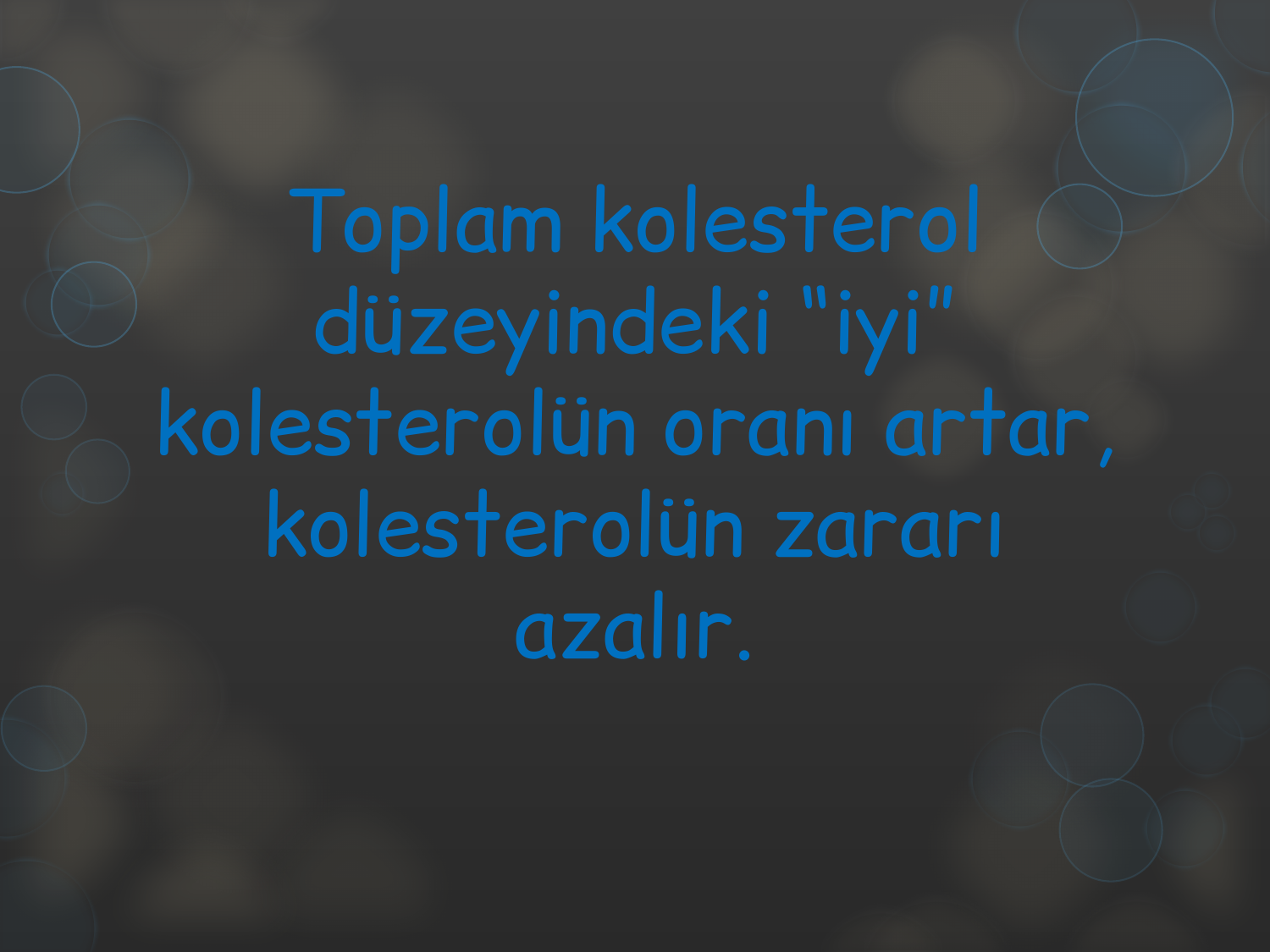

# Toplam kolesterol düzeyindeki “iyi” kolesterolün oranı artar, kolesterolün zararı azalır.